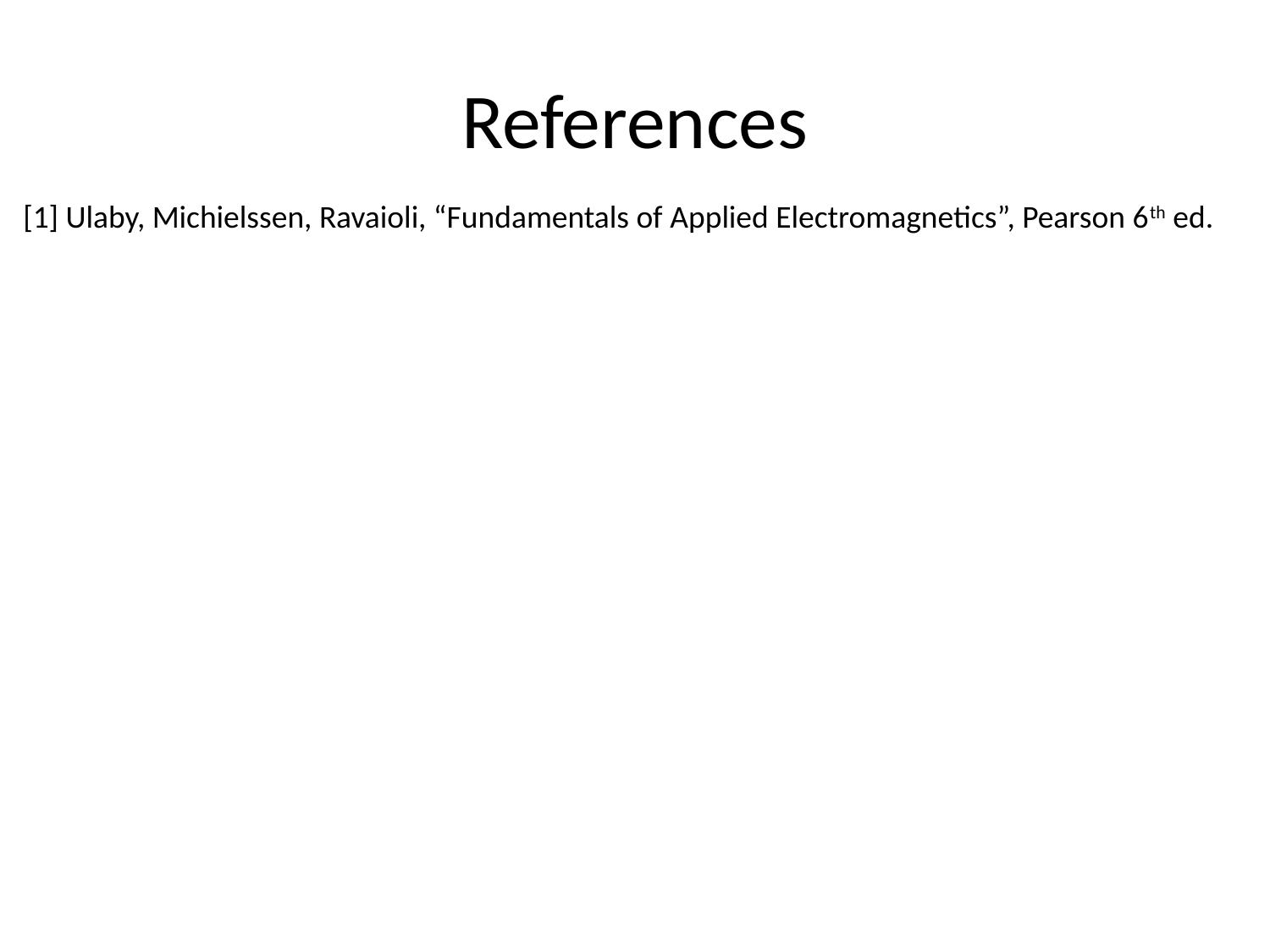

# References
[1] Ulaby, Michielssen, Ravaioli, “Fundamentals of Applied Electromagnetics”, Pearson 6th ed.